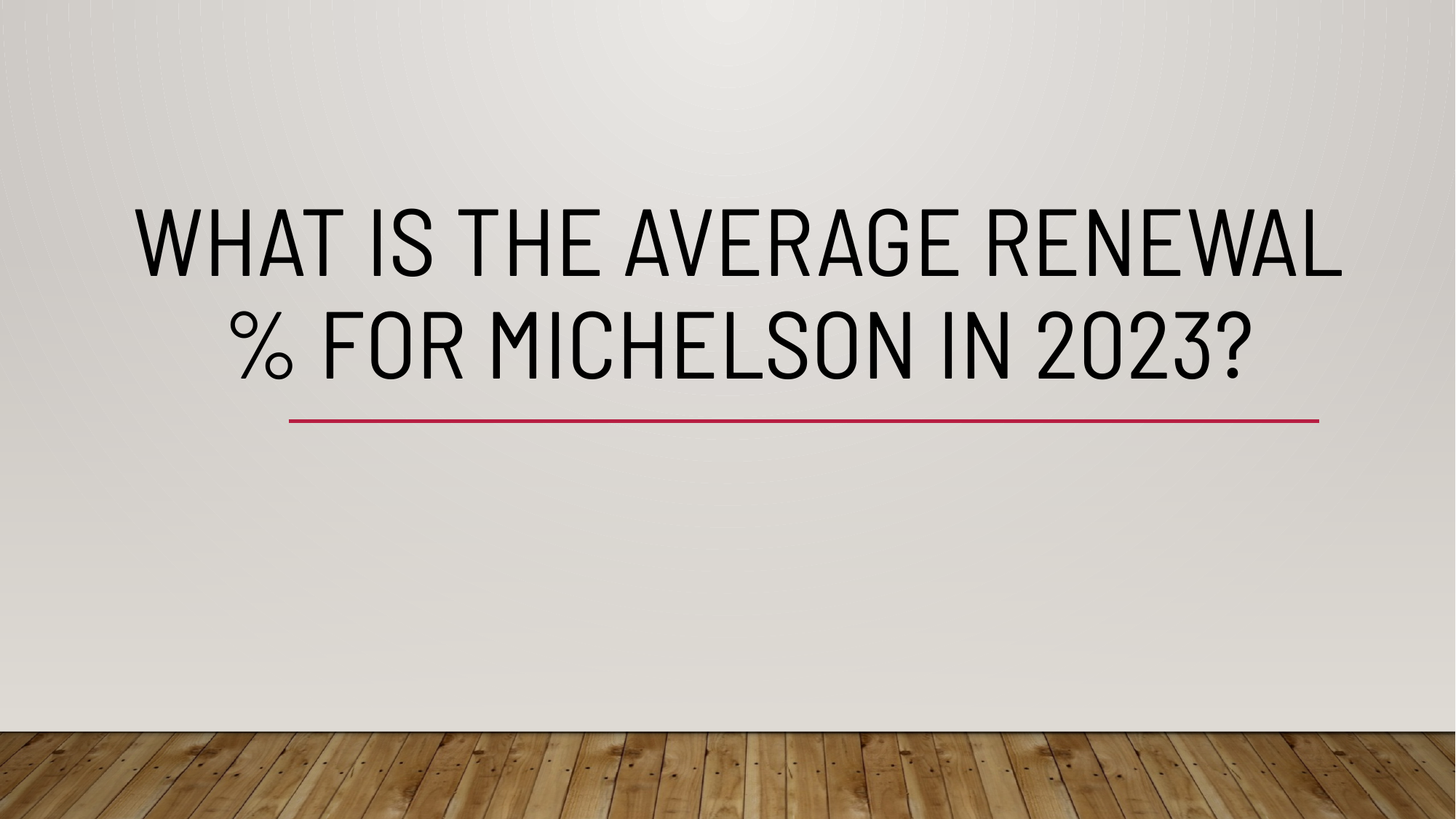

# What is the average renewal % for Michelson in 2023?